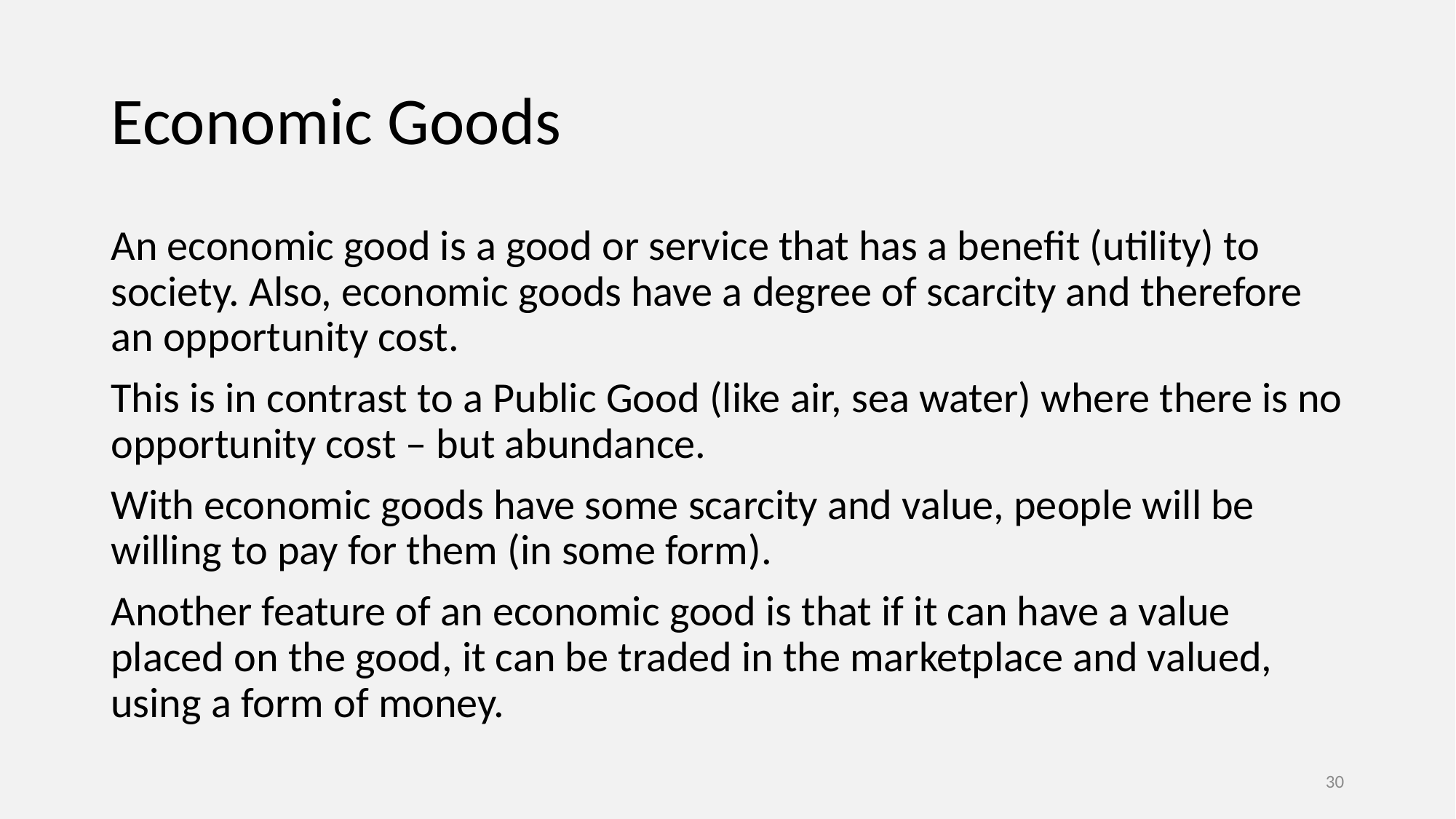

# Economic Goods
An economic good is a good or service that has a benefit (utility) to society. Also, economic goods have a degree of scarcity and therefore an opportunity cost.
This is in contrast to a Public Good (like air, sea water) where there is no opportunity cost – but abundance.
With economic goods have some scarcity and value, people will be willing to pay for them (in some form).
Another feature of an economic good is that if it can have a value placed on the good, it can be traded in the marketplace and valued, using a form of money.

30